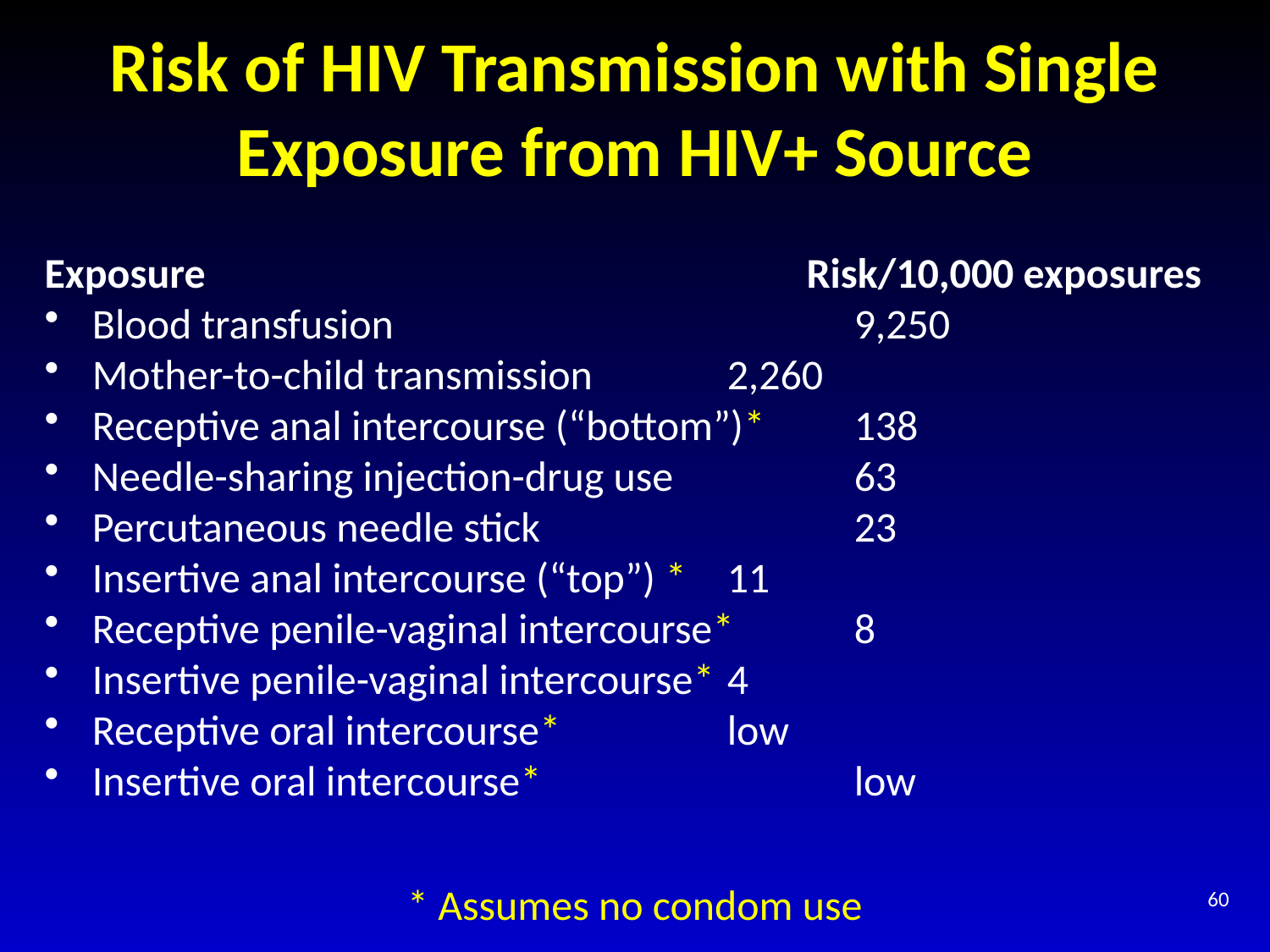

# Risk of HIV Transmission with Single Exposure from HIV+ Source
Exposure					Risk/10,000 exposures
Blood transfusion 			          	9,250
Mother-to-child transmission		2,260
Receptive anal intercourse (“bottom”)* 	138
Needle-sharing injection-drug use		63
Percutaneous needle stick			23
Insertive anal intercourse (“top”) * 	11
Receptive penile-vaginal intercourse*	8
Insertive penile-vaginal intercourse*	4
Receptive oral intercourse*		low
Insertive oral intercourse*			low

* Assumes no condom use
60